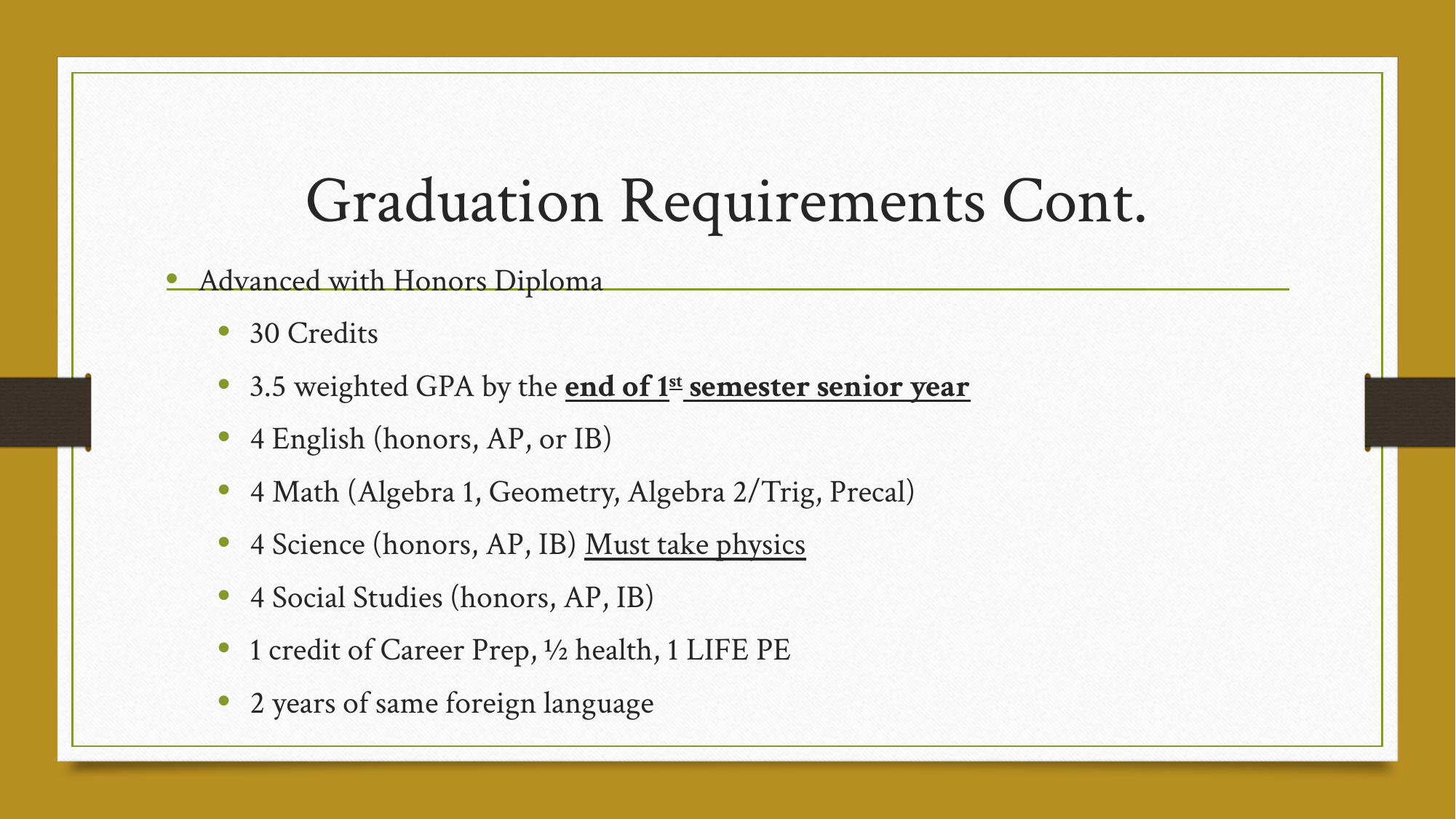

# Graduation Requirements Cont.
Advanced with Honors Diploma
30 Credits
3.5 weighted GPA by the end of 1st semester senior year
4 English (honors, AP, or IB)
4 Math (Algebra 1, Geometry, Algebra 2/Trig, Precal)
4 Science (honors, AP, IB) Must take physics
4 Social Studies (honors, AP, IB)
1 credit of Career Prep, ½ health, 1 LIFE PE
2 years of same foreign language